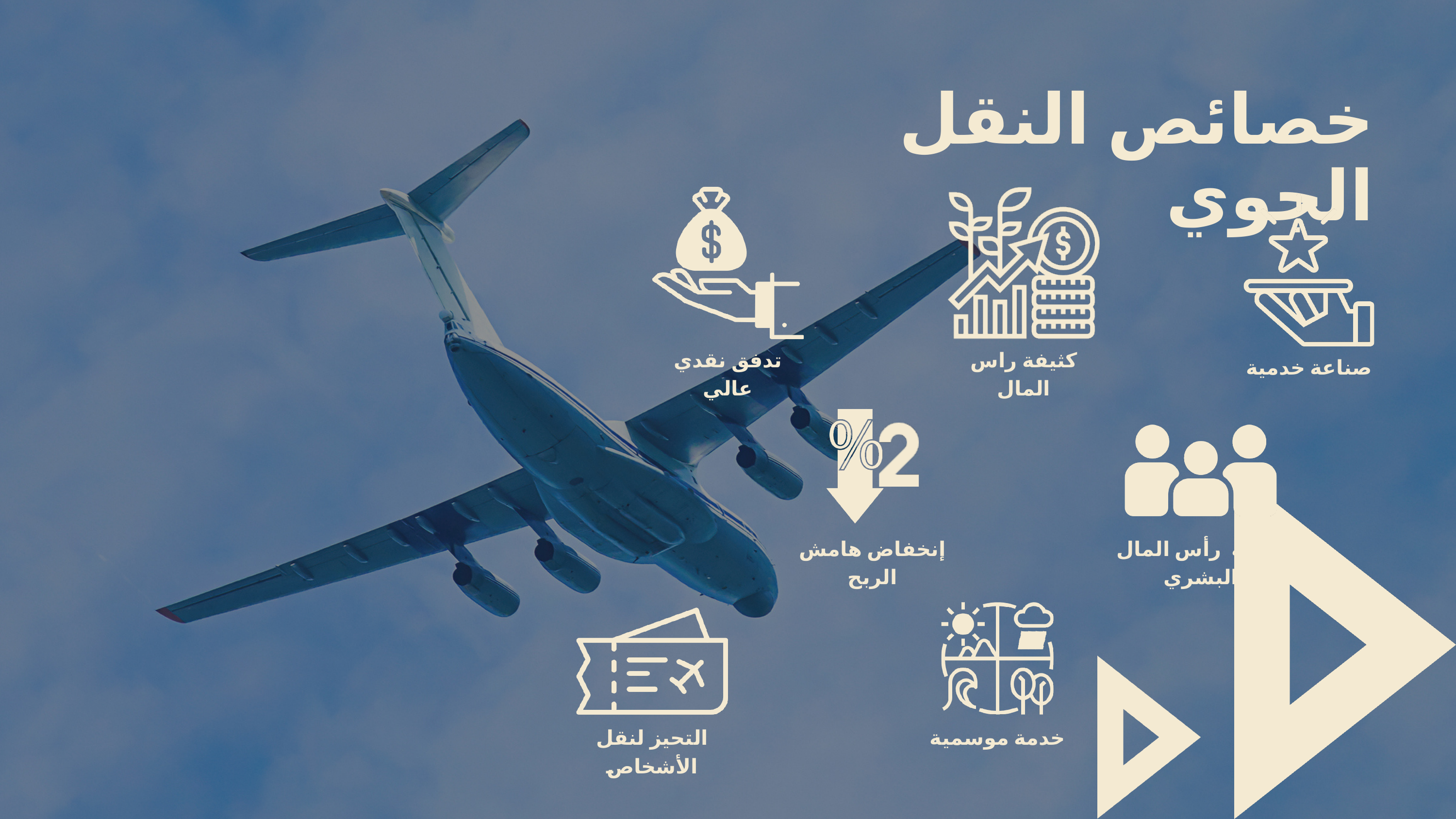

خصائص النقل الجوي

تدفق نقدي عالي

كثيفة راس المال

صناعة خدمية

إنخفاض هامش الربح

كثافة  رأس المال البشري

خدمة موسمية

التحيز لنقل الأشخاص